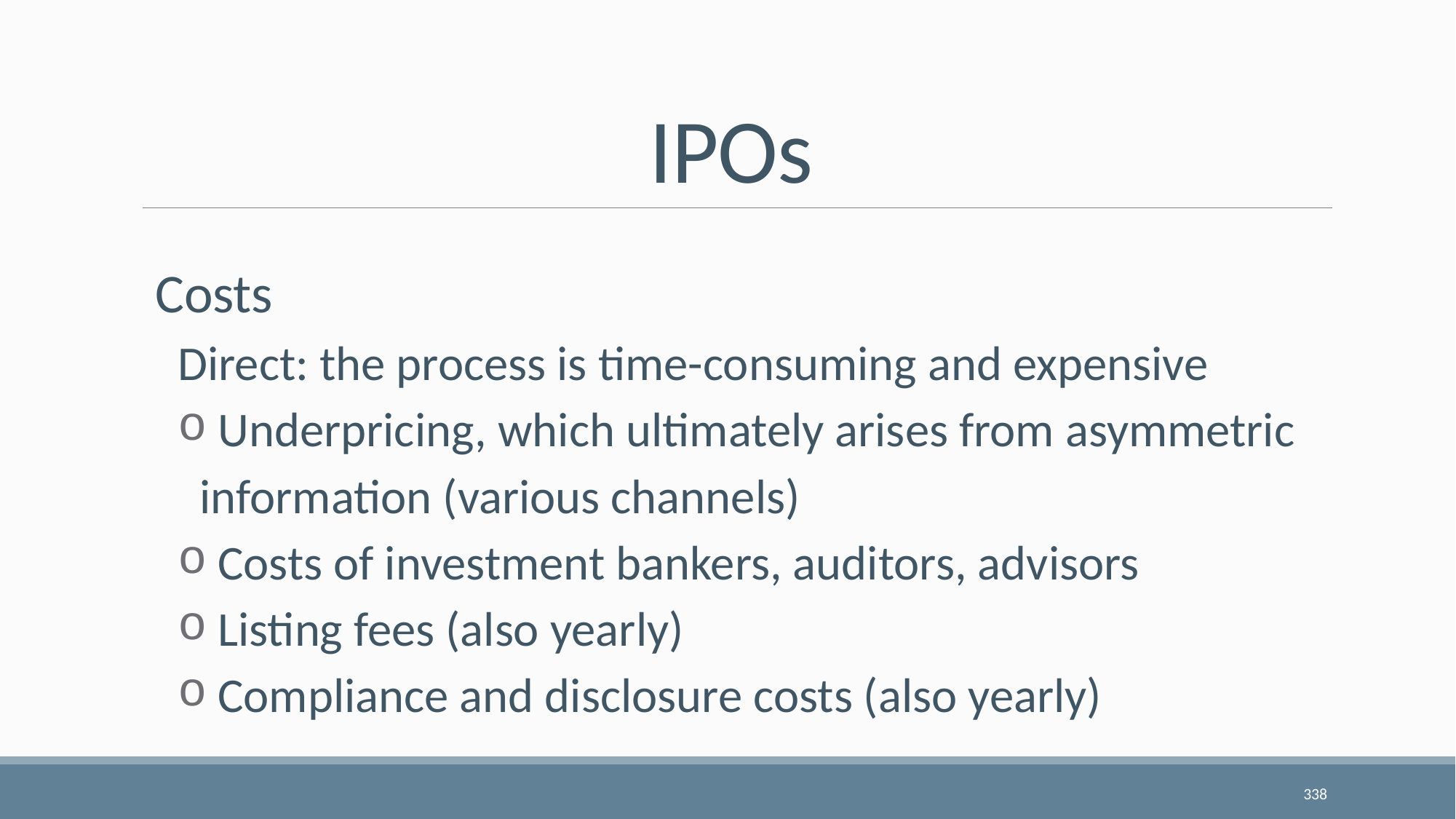

# IPOs
Costs
Direct: the process is time-consuming and expensive
 Underpricing, which ultimately arises from asymmetric information (various channels)
 Costs of investment bankers, auditors, advisors
 Listing fees (also yearly)
 Compliance and disclosure costs (also yearly)

338